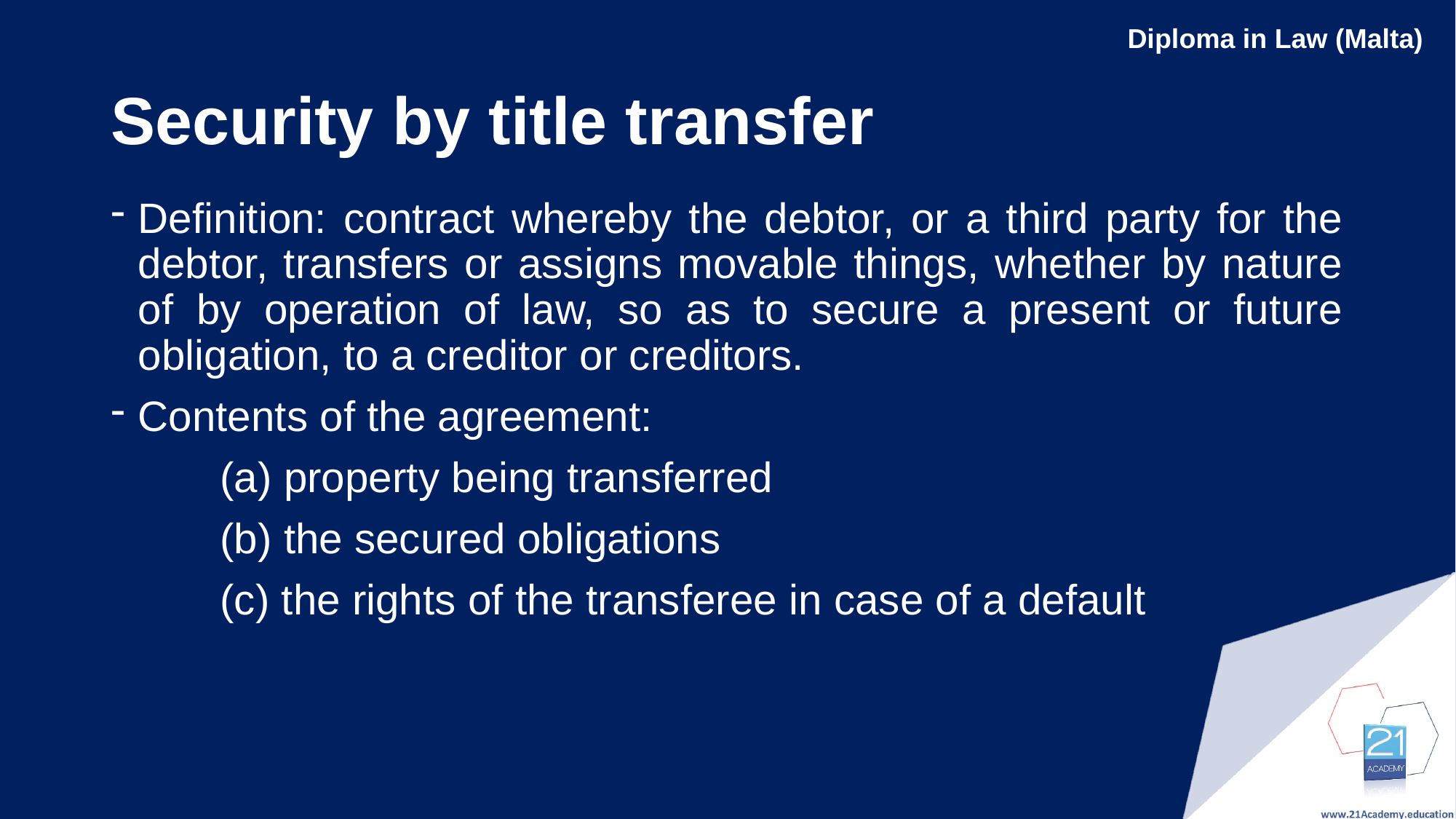

# Security by title transfer
Definition: contract whereby the debtor, or a third party for the debtor, transfers or assigns movable things, whether by nature of by operation of law, so as to secure a present or future obligation, to a creditor or creditors.
Contents of the agreement:
	(a) property being transferred
	(b) the secured obligations
	(c) the rights of the transferee in case of a default